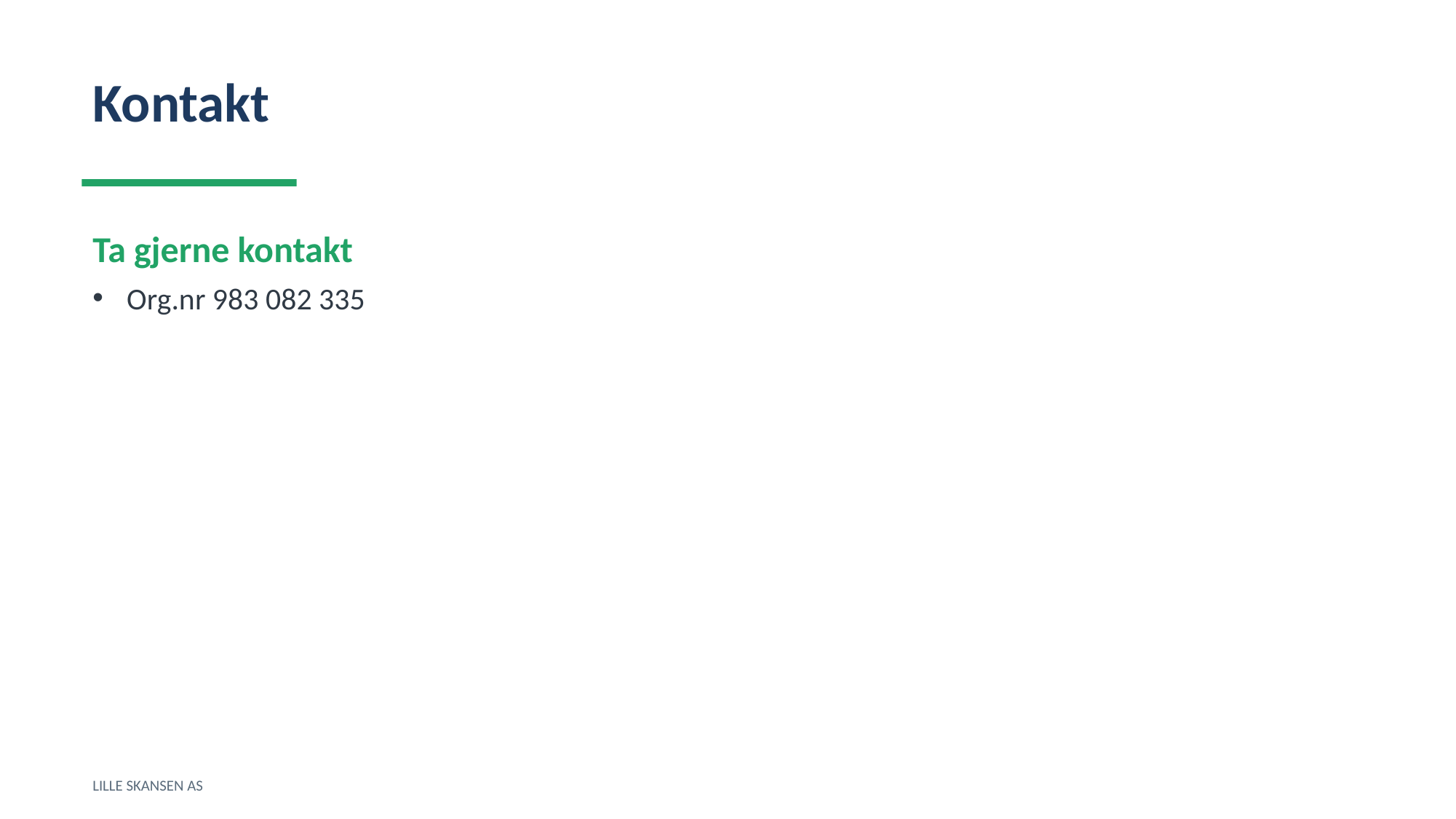

Kontakt

Ta gjerne kontakt
Org.nr 983 082 335
LILLE SKANSEN AS